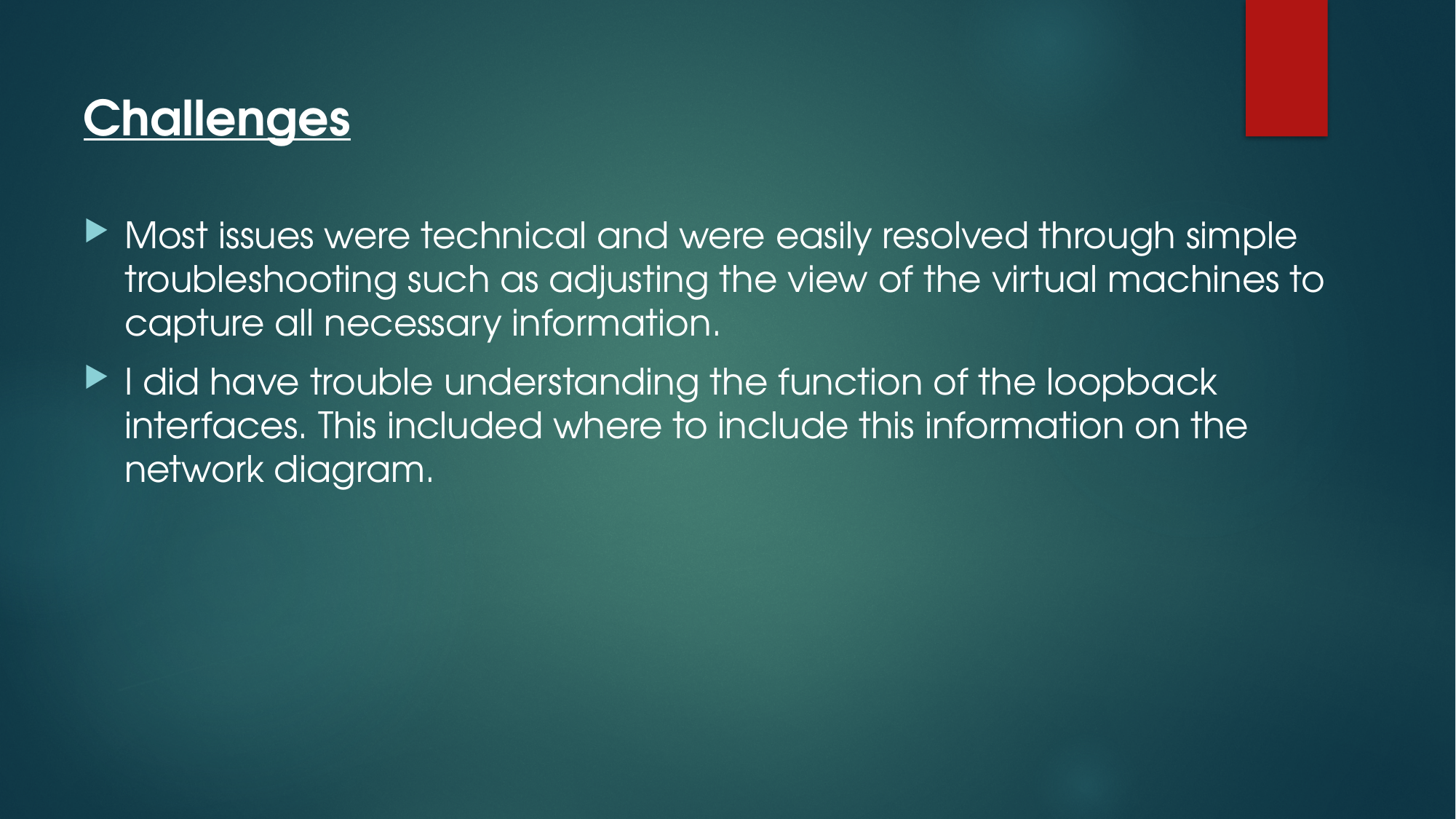

Challenges

Most issues were technical and were easily resolved through simple troubleshooting such as adjusting the view of the virtual machines to capture all necessary information.
I did have trouble understanding the function of the loopback interfaces. This included where to include this information on the network diagram.